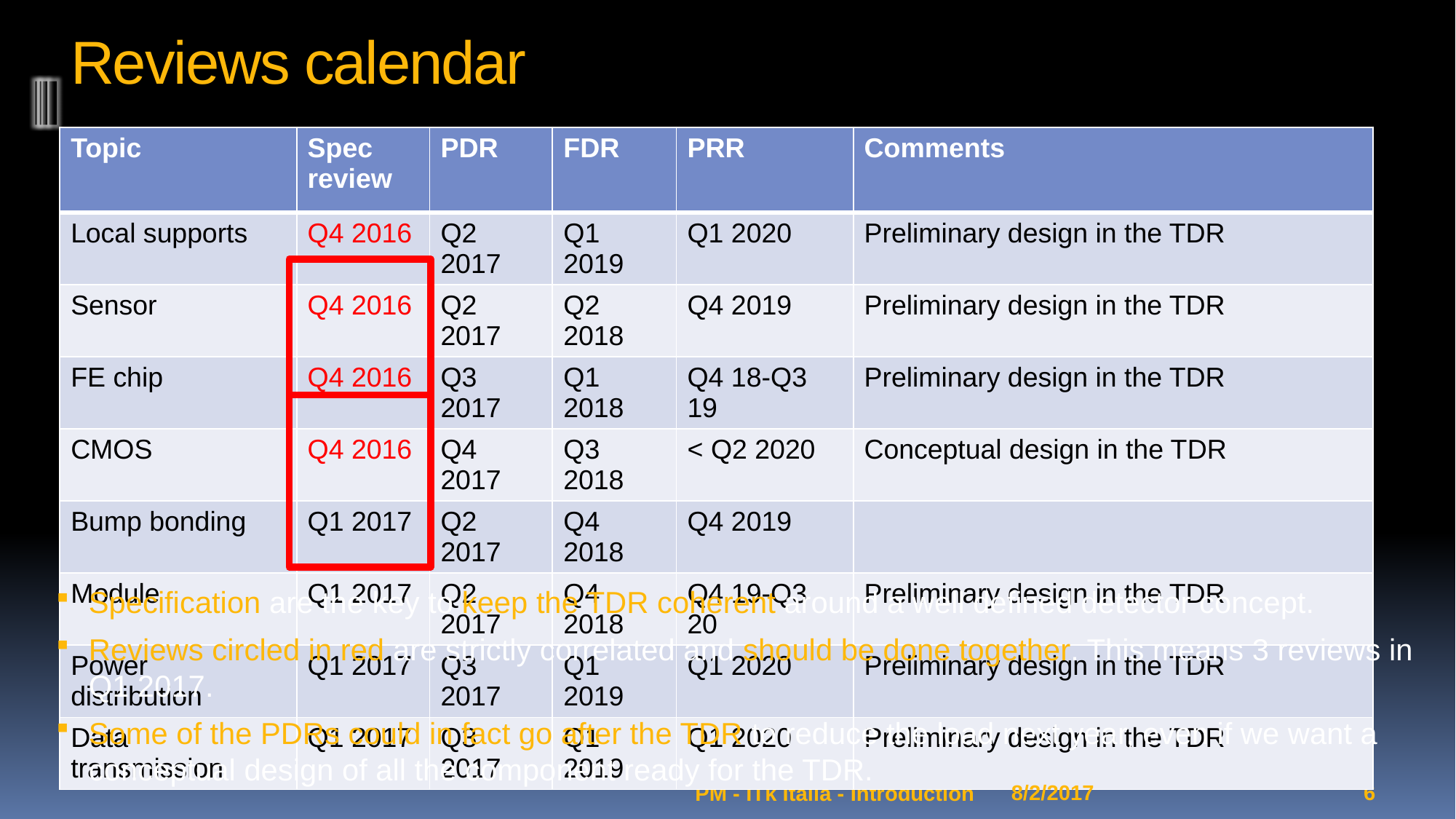

# Reviews calendar
| Topic | Spec review | PDR | FDR | PRR | Comments |
| --- | --- | --- | --- | --- | --- |
| Local supports | Q4 2016 | Q2 2017 | Q1 2019 | Q1 2020 | Preliminary design in the TDR |
| Sensor | Q4 2016 | Q2 2017 | Q2 2018 | Q4 2019 | Preliminary design in the TDR |
| FE chip | Q4 2016 | Q3 2017 | Q1 2018 | Q4 18-Q3 19 | Preliminary design in the TDR |
| CMOS | Q4 2016 | Q4 2017 | Q3 2018 | < Q2 2020 | Conceptual design in the TDR |
| Bump bonding | Q1 2017 | Q2 2017 | Q4 2018 | Q4 2019 |  |
| Module | Q1 2017 | Q2 2017 | Q4 2018 | Q4 19-Q3 20 | Preliminary design in the TDR |
| Power distribution | Q1 2017 | Q3 2017 | Q1 2019 | Q1 2020 | Preliminary design in the TDR |
| Data transmission | Q1 2017 | Q3 2017 | Q1 2019 | Q1 2020 | Preliminary design in the TDR |

Specification are the key to keep the TDR coherent around a well defined detector concept.
Reviews circled in red are strictly correlated and should be done together. This means 3 reviews in Q1 2017.
Some of the PDRs could in fact go after the TDR to reduce the load next year, even if we want a conceptual design of all the component ready for the TDR.
8/2/2017
6
PM - ITk Italia - Introduction